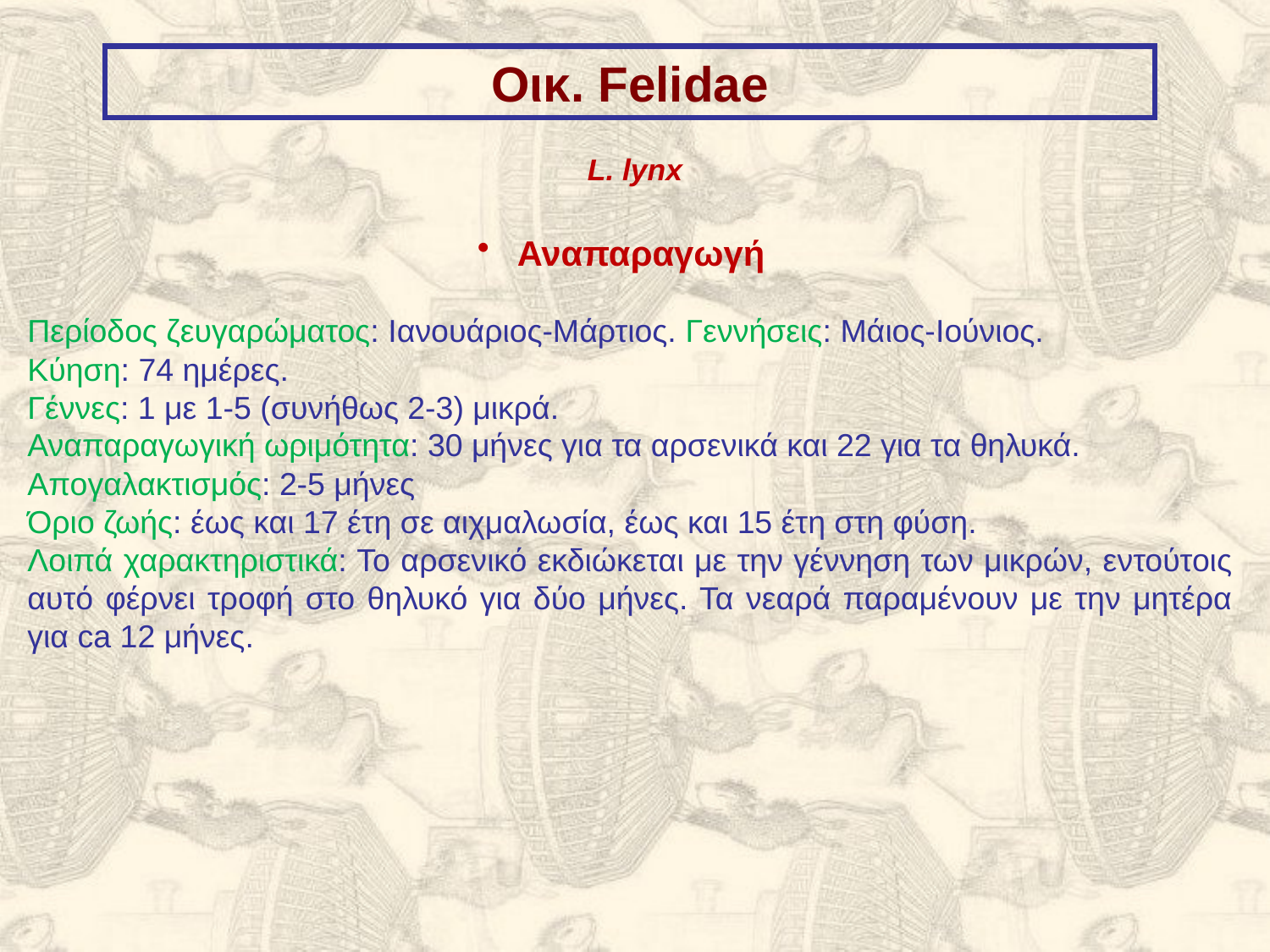

Οικ. Felidae
L. lynx
 Αναπαραγωγή

Περίοδος ζευγαρώματος: Ιανουάριος-Μάρτιος. Γεννήσεις: Μάιος-Ιούνιος.
Κύηση: 74 ημέρες.
Γέννες: 1 με 1-5 (συνήθως 2-3) μικρά.
Αναπαραγωγική ωριμότητα: 30 μήνες για τα αρσενικά και 22 για τα θηλυκά.
Απογαλακτισμός: 2-5 μήνες
Όριο ζωής: έως και 17 έτη σε αιχμαλωσία, έως και 15 έτη στη φύση.
Λοιπά χαρακτηριστικά: Το αρσενικό εκδιώκεται με την γέννηση των μικρών, εντούτοις αυτό φέρνει τροφή στο θηλυκό για δύο μήνες. Τα νεαρά παραμένουν με την μητέρα για ca 12 μήνες.